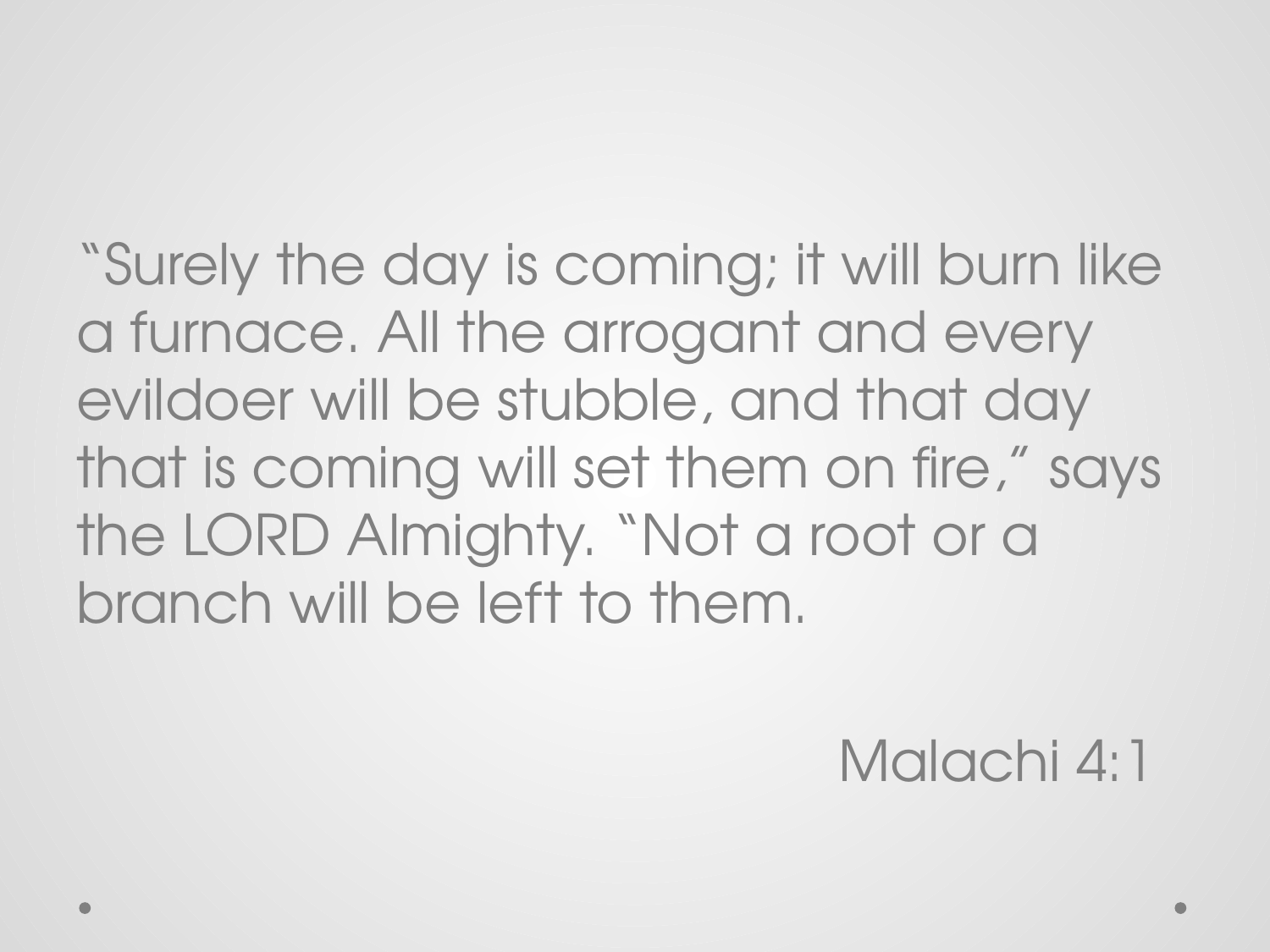

#
“Surely the day is coming; it will burn like a furnace. All the arrogant and every evildoer will be stubble, and that day that is coming will set them on fire,” says the Lord Almighty. “Not a root or a branch will be left to them.

						Malachi 4:1